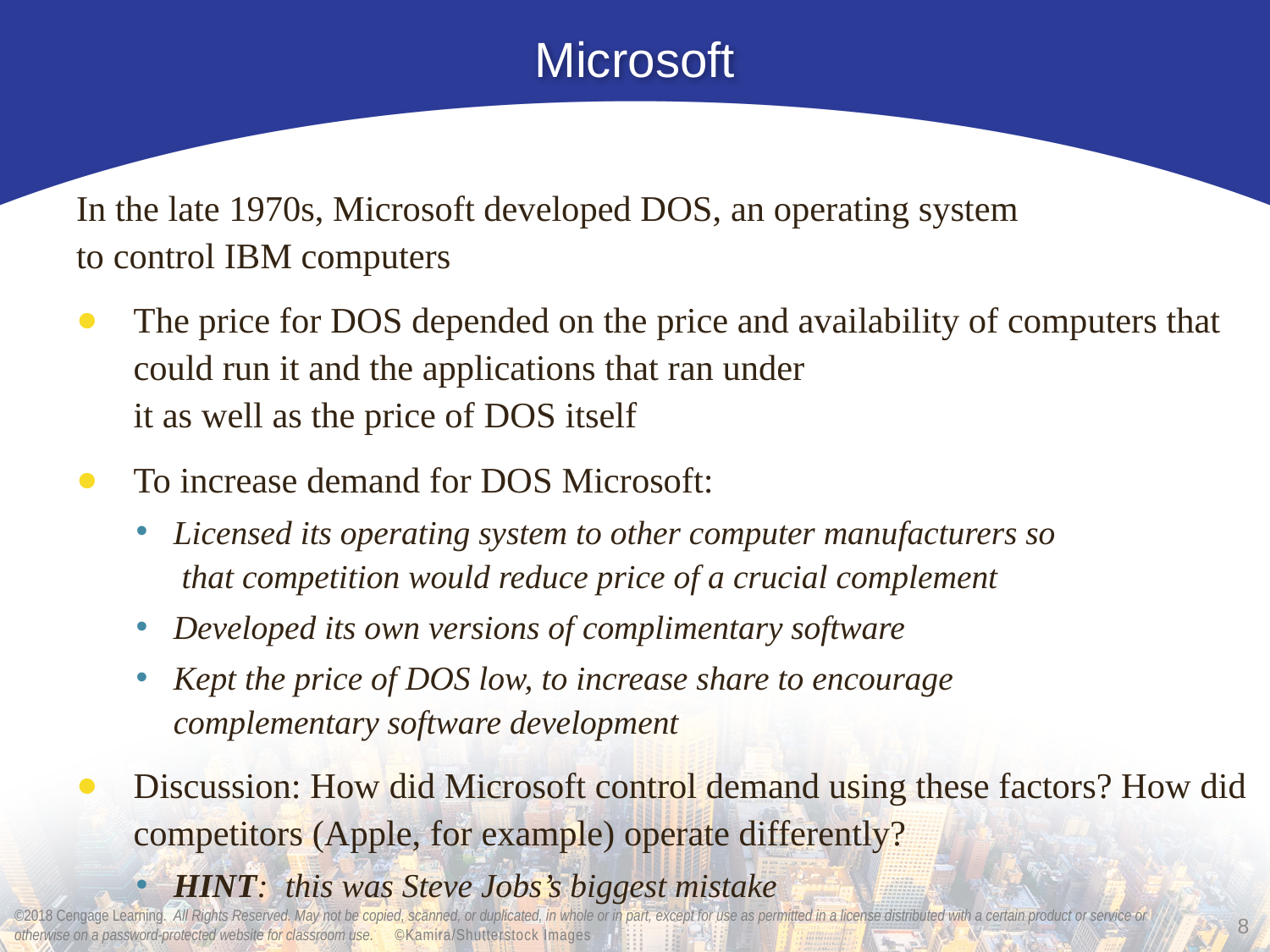

# Microsoft
In the late 1970s, Microsoft developed DOS, an operating system
to control IBM computers
The price for DOS depended on the price and availability of computers that could run it and the applications that ran under
it as well as the price of DOS itself
To increase demand for DOS Microsoft:
Licensed its operating system to other computer manufacturers so
 that competition would reduce price of a crucial complement
Developed its own versions of complimentary software
Kept the price of DOS low, to increase share to encourage
complementary software development
Discussion: How did Microsoft control demand using these factors? How did competitors (Apple, for example) operate differently?
HINT:  this was Steve Jobs’s biggest mistake
8